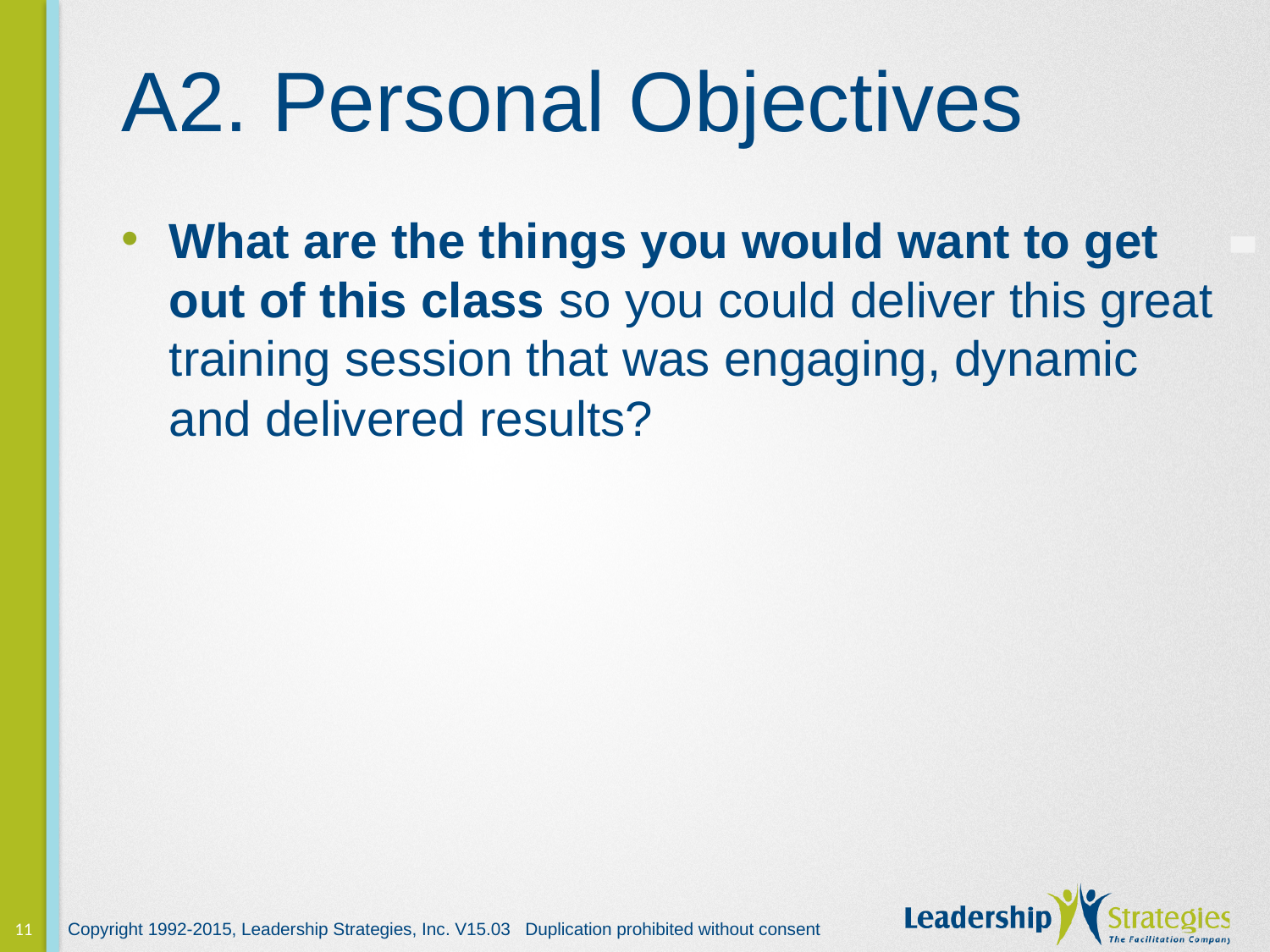

# A2. Personal Objectives
-
What are the things you would want to get out of this class so you could deliver this great training session that was engaging, dynamic and delivered results?

11